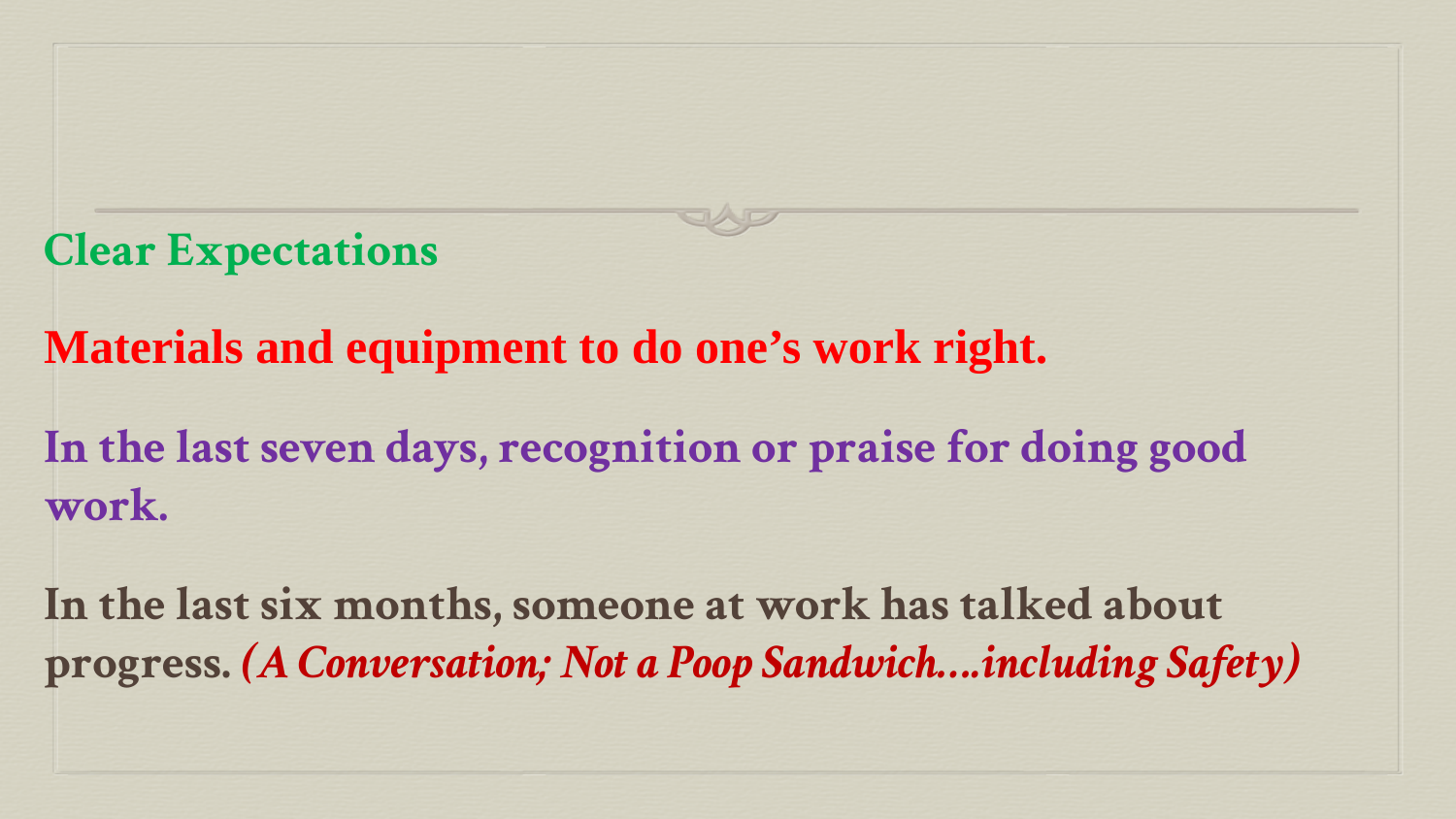

#
Clear Expectations
Materials and equipment to do one’s work right.
In the last seven days, recognition or praise for doing good work.
In the last six months, someone at work has talked about  progress. (A Conversation; Not a Poop Sandwich….including Safety)